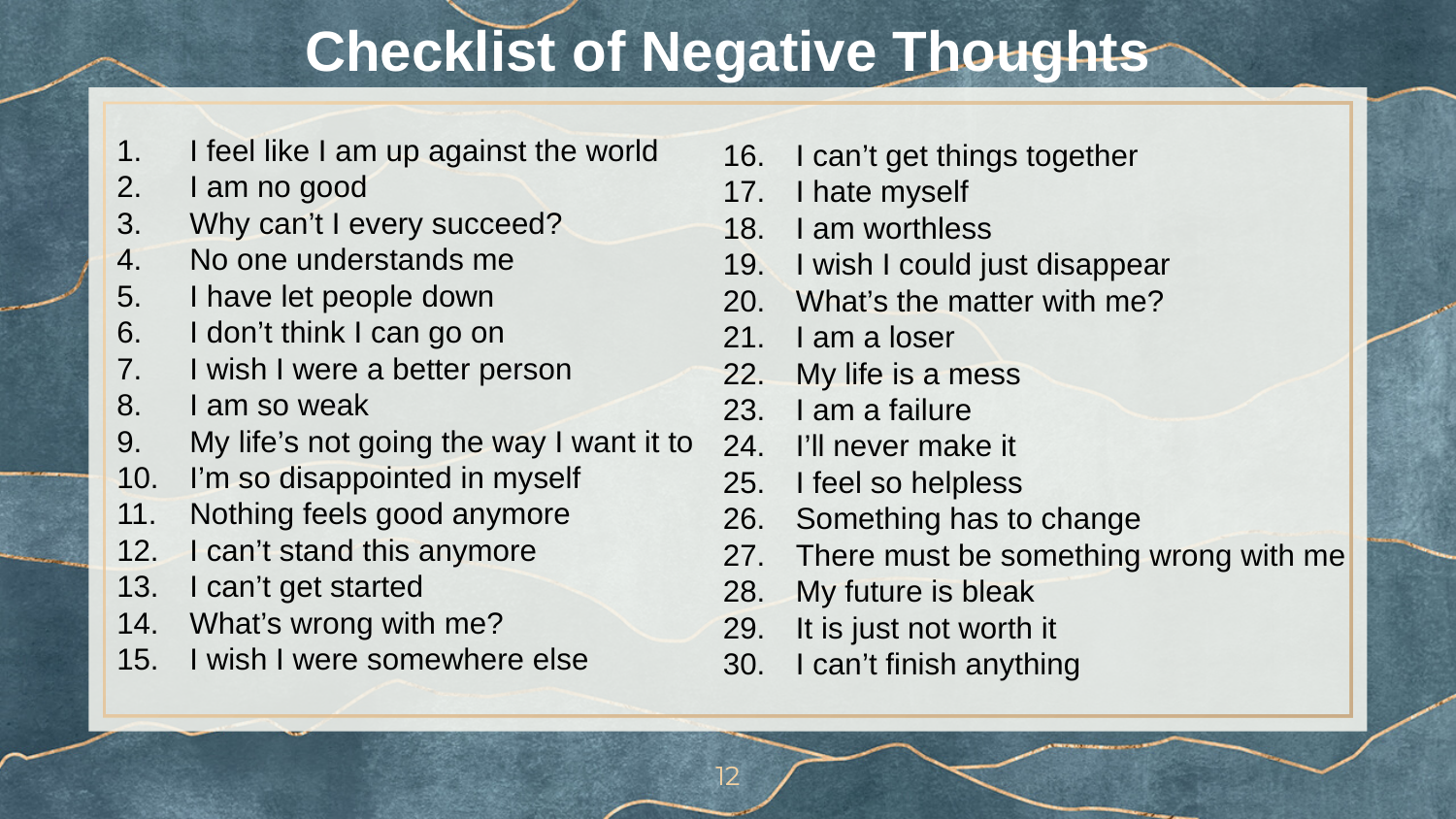

Checklist of Negative Thoughts
I feel like I am up against the world
I am no good
Why can’t I every succeed?
No one understands me
I have let people down
I don’t think I can go on
I wish I were a better person
I am so weak
My life’s not going the way I want it to
I’m so disappointed in myself
Nothing feels good anymore
I can’t stand this anymore
I can’t get started
What’s wrong with me?
I wish I were somewhere else

I can’t get things together
I hate myself
I am worthless
I wish I could just disappear
What’s the matter with me?
I am a loser
My life is a mess
I am a failure
I’ll never make it
I feel so helpless
Something has to change
There must be something wrong with me
My future is bleak
It is just not worth it
I can’t finish anything
12